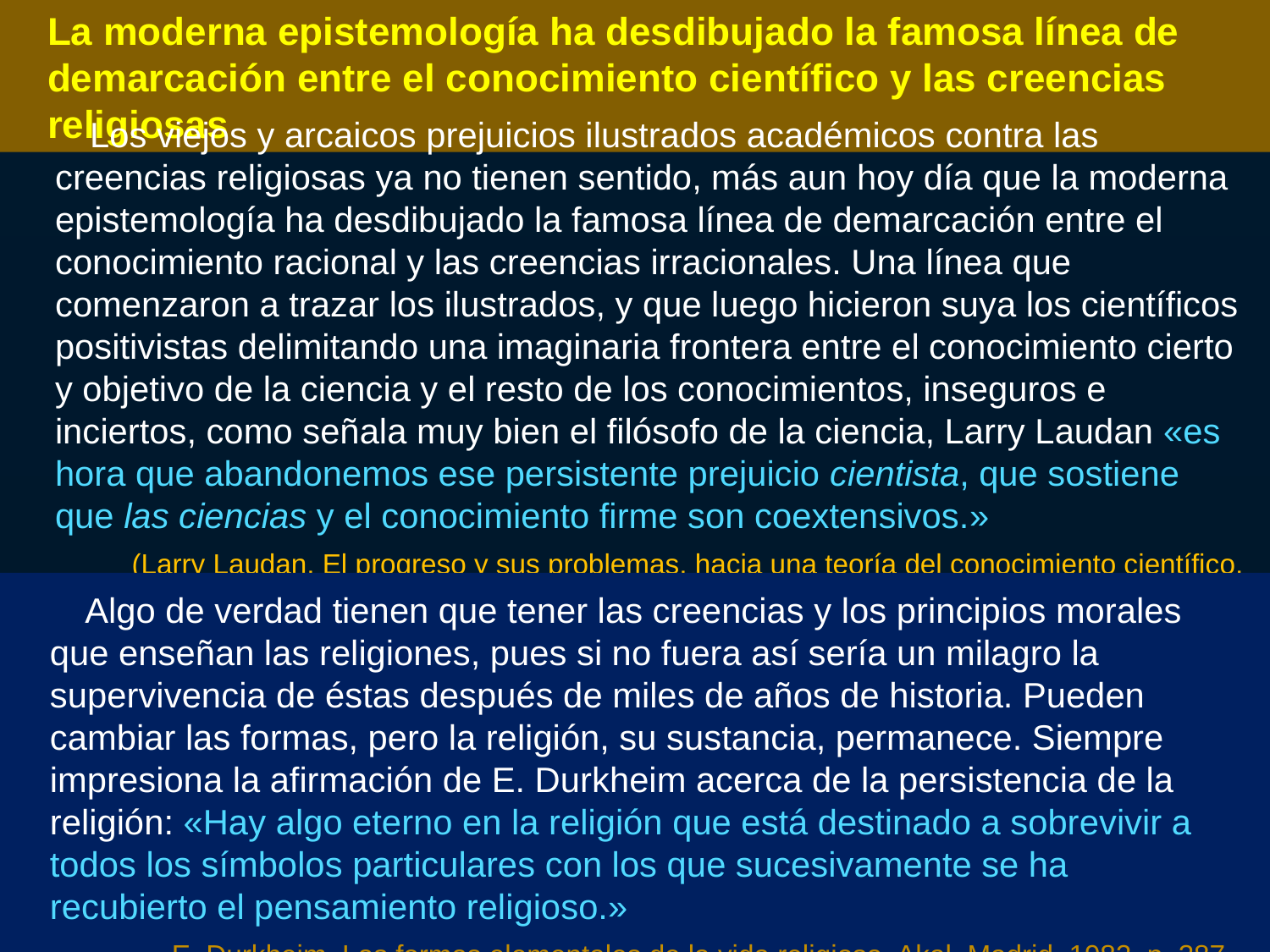

La moderna epistemología ha desdibujado la famosa línea de demarcación entre el conocimiento científico y las creencias religiosas
Los viejos y arcaicos prejuicios ilustrados académicos contra las creencias religiosas ya no tienen sentido, más aun hoy día que la moderna epistemología ha desdibujado la famosa línea de demarcación entre el conocimiento racional y las creencias irracionales. Una línea que comenzaron a trazar los ilustrados, y que luego hicieron suya los científicos positivistas delimitando una imaginaria frontera entre el conocimiento cierto y objetivo de la ciencia y el resto de los conocimientos, inseguros e inciertos, como señala muy bien el filósofo de la ciencia, Larry Laudan «es hora que abandonemos ese persistente prejuicio cientista, que sostiene que las ciencias y el conocimiento firme son coextensivos.»
(Larry Laudan, El progreso y sus problemas, hacia una teoría del conocimiento científico, Encuentro Ediciones, Madrid, 1986, p. 22.)
Algo de verdad tienen que tener las creencias y los principios morales que enseñan las religiones, pues si no fuera así sería un milagro la supervivencia de éstas después de miles de años de historia. Pueden cambiar las formas, pero la religión, su sustancia, permanece. Siempre impresiona la afirmación de E. Durkheim acerca de la persistencia de la religión: «Hay algo eterno en la religión que está destinado a sobrevivir a todos los símbolos particulares con los que sucesivamente se ha recubierto el pensamiento religioso.»
E. Durkheim, Las formas elementales de la vida religiosa, Akal, Madrid, 1982, p. 387.